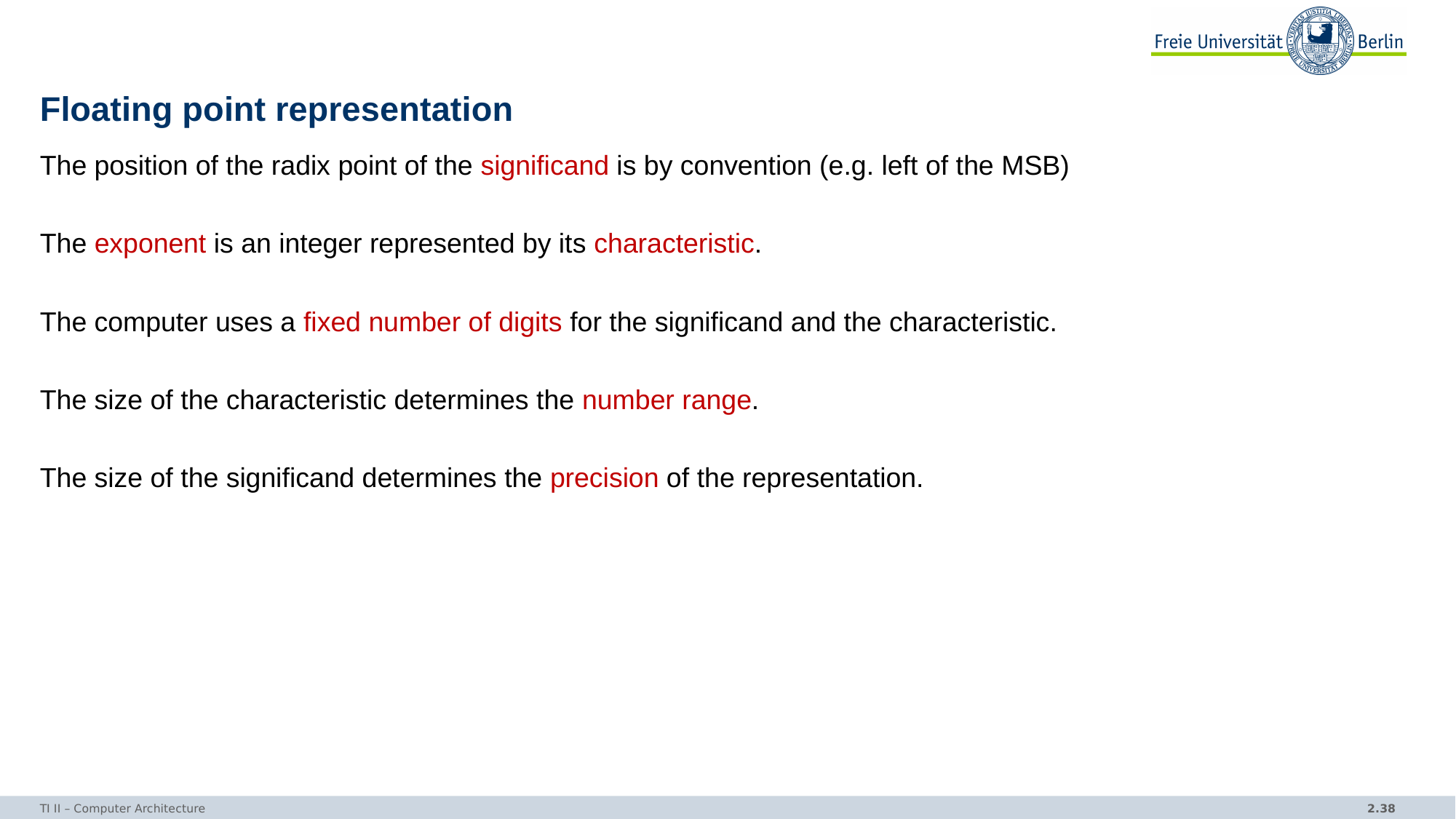

# Floating point representation
The position of the radix point of the significand is by convention (e.g. left of the MSB)

The exponent is an integer represented by its characteristic.

The computer uses a fixed number of digits for the significand and the characteristic.

The size of the characteristic determines the number range.

The size of the significand determines the precision of the representation.
TI II – Computer Architecture